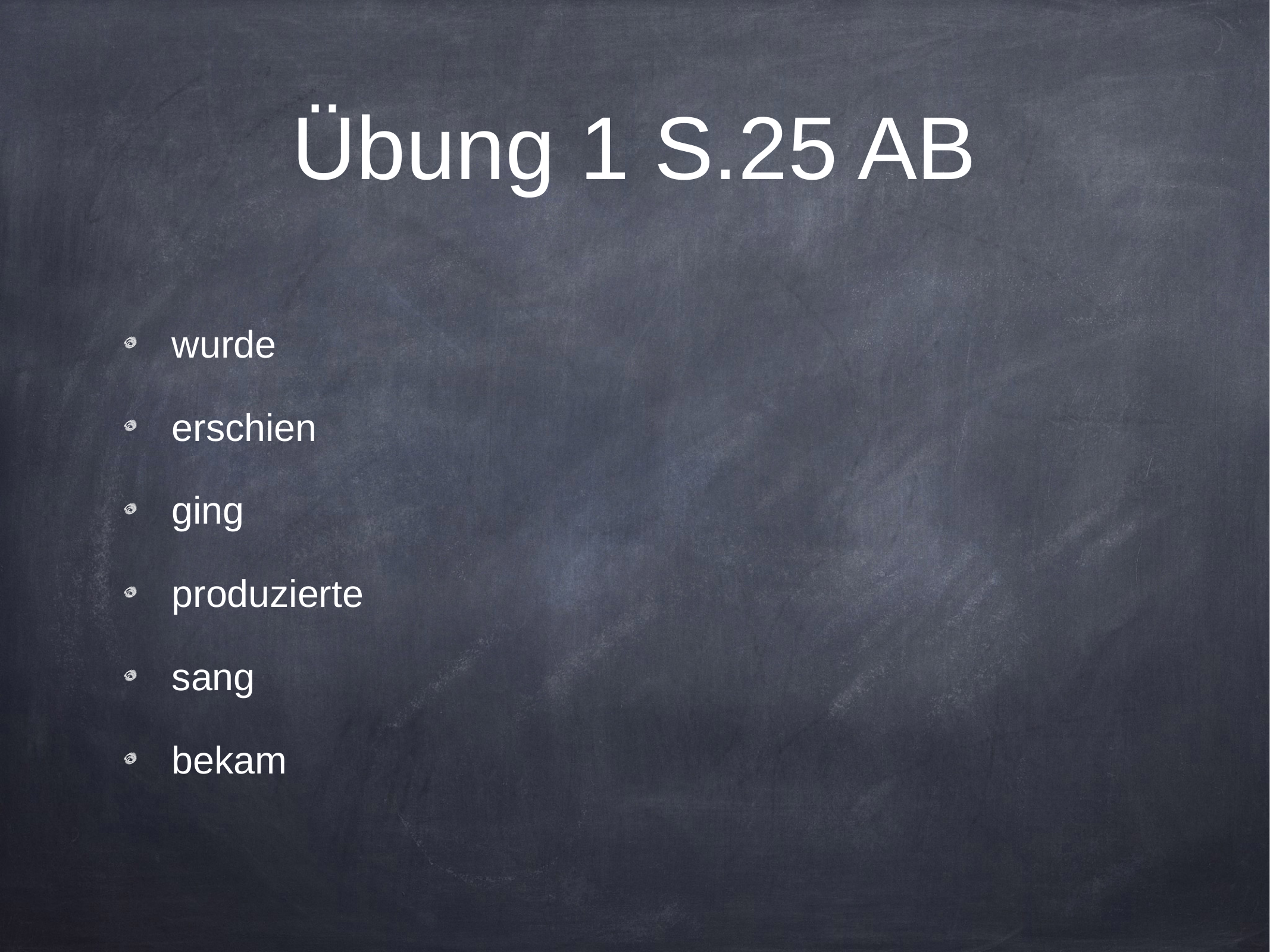

# Übung 1 S.25 AB
wurde
erschien
ging
produzierte
sang
bekam